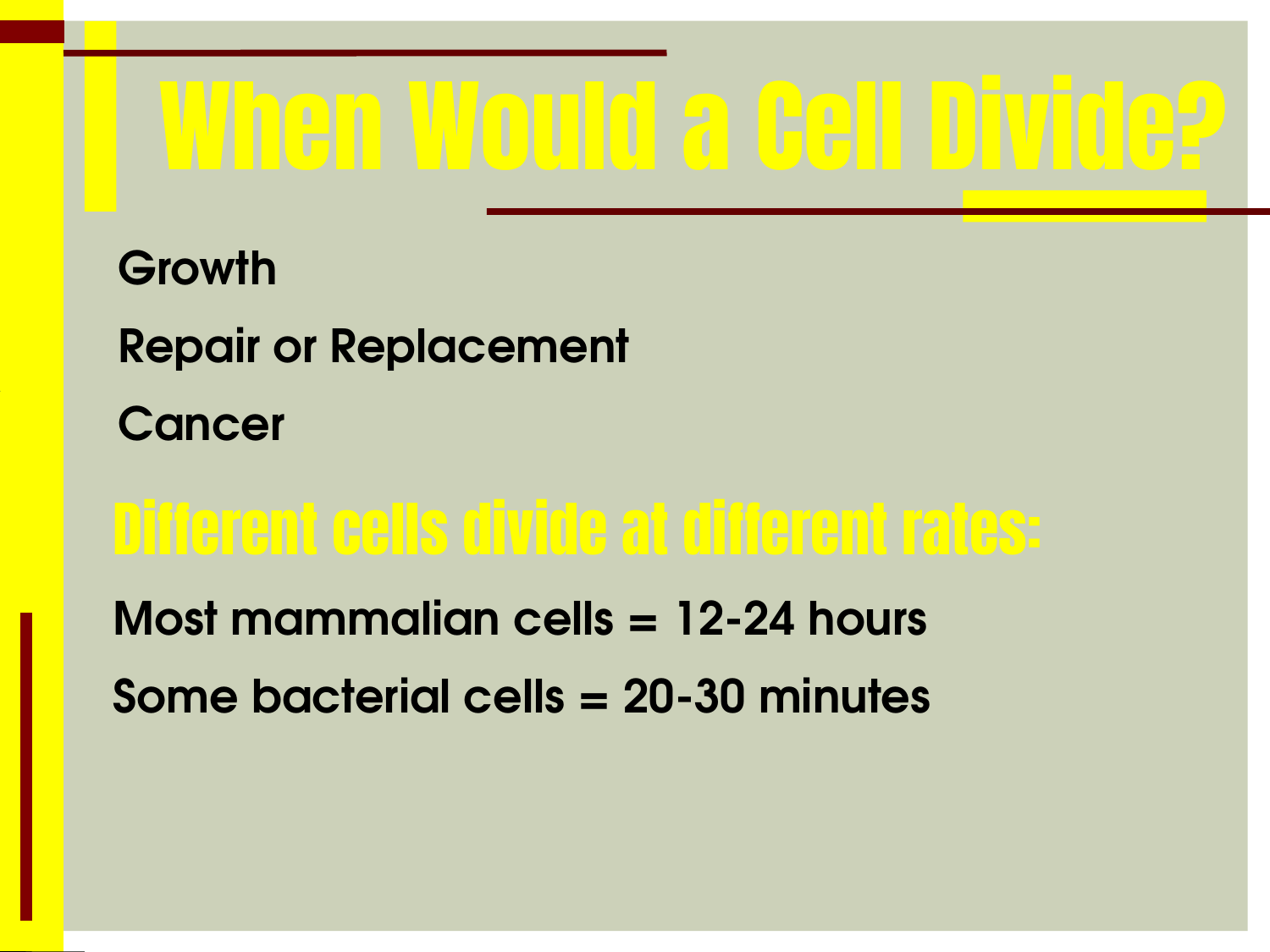

When Would a Cell Divide?

Growth
Repair or Replacement
Cancer

Different cells divide at different rates:
Most mammalian cells = 12-24 hours
Some bacterial cells = 20-30 minutes